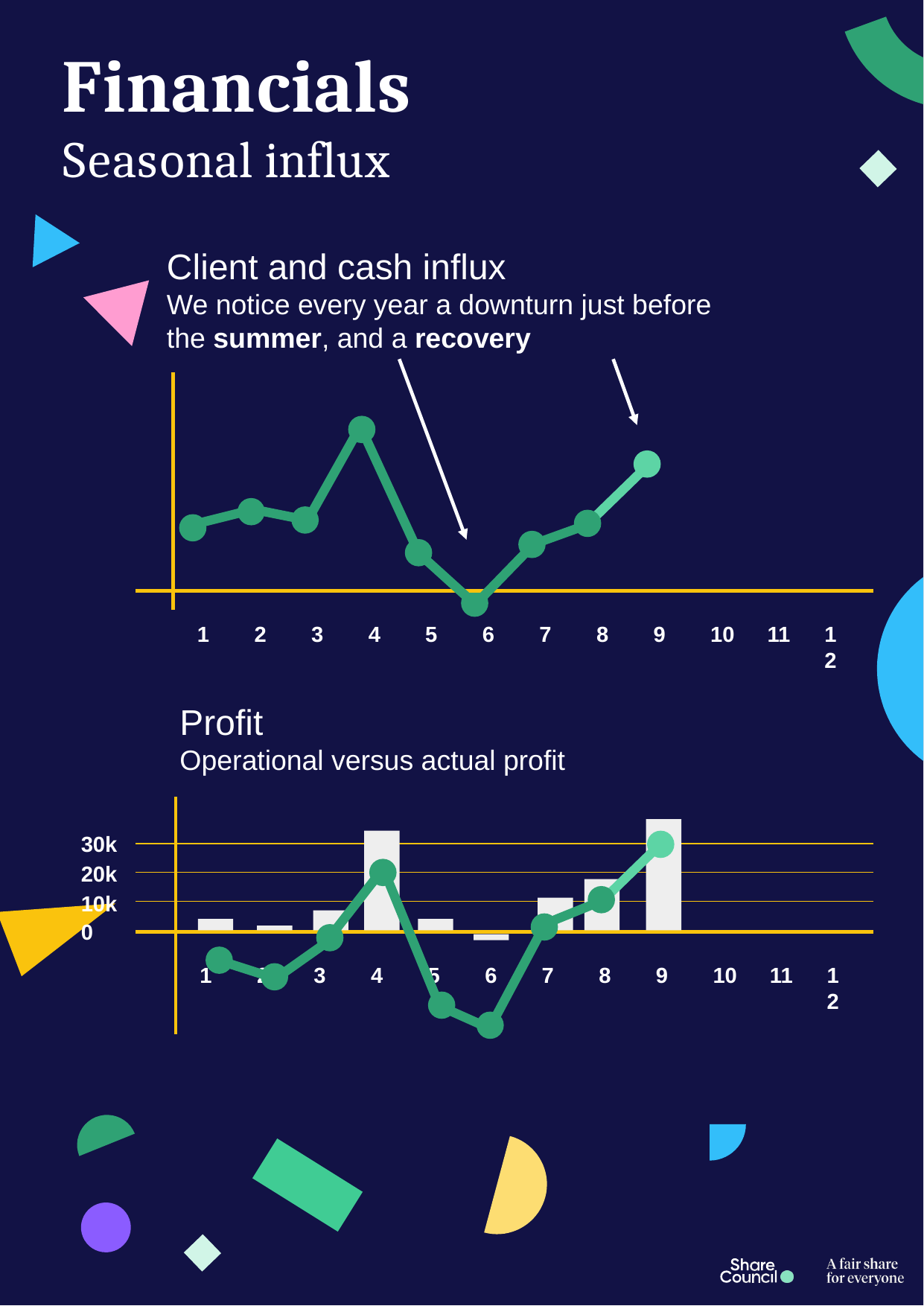

Financials
Seasonal influx
Client and cash influx
We notice every year a downturn just before the summer, and a recovery

1
2
3
4
5
6
7
8
9
10
11
12
Profit
Operational versus actual profit

30k

20k

10k

0

1
2
3
4
5
6
7
8
9
10
11
12